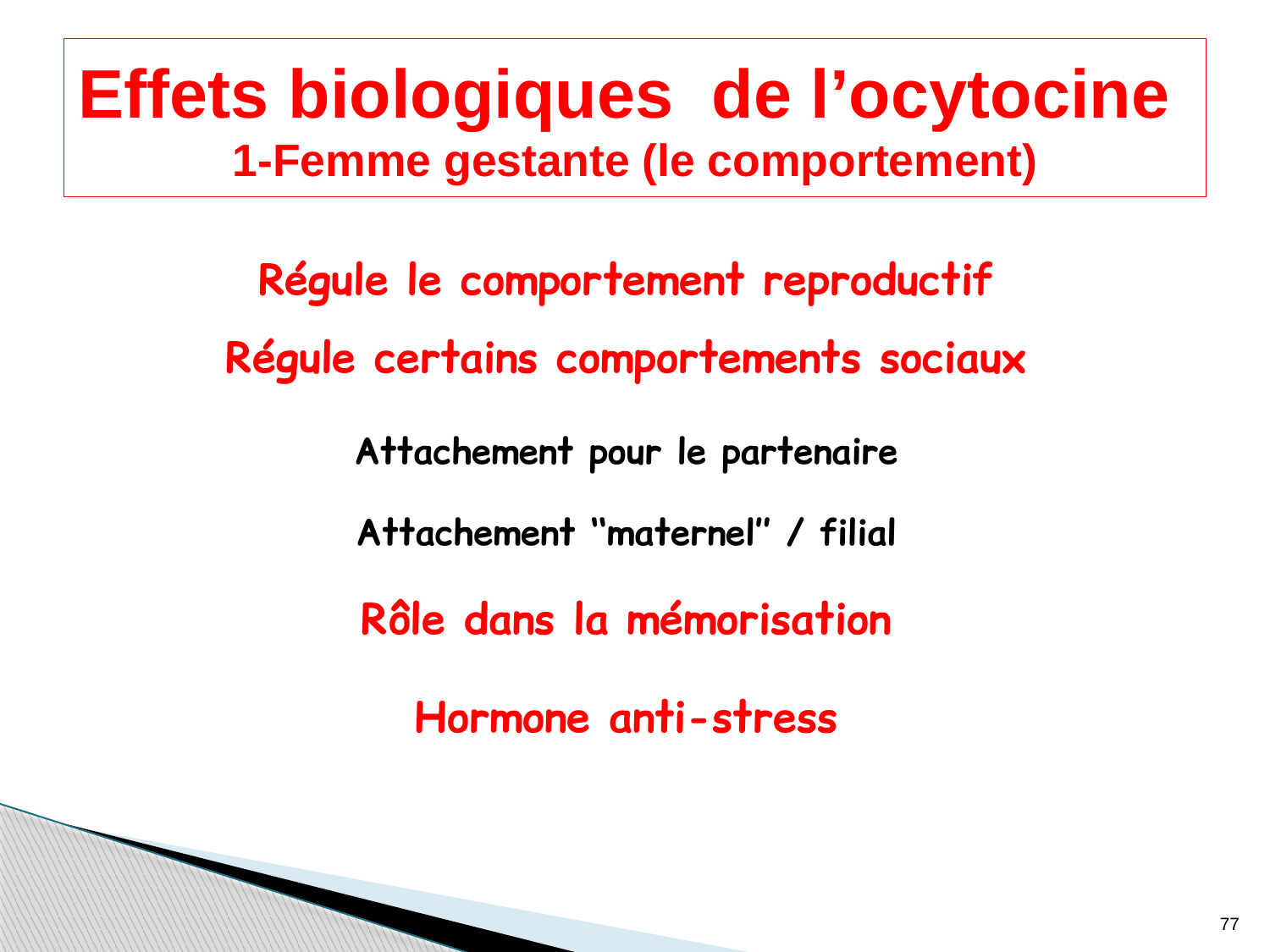

# Effets biologiques  de l’ocytocine 1-Femme gestante (le comportement)
Régule le comportement reproductif

Régule certains comportements sociaux

Attachement pour le partenaire

Attachement ‘‘maternel’’ / filial

Rôle dans la mémorisation

Hormone anti-stress

77